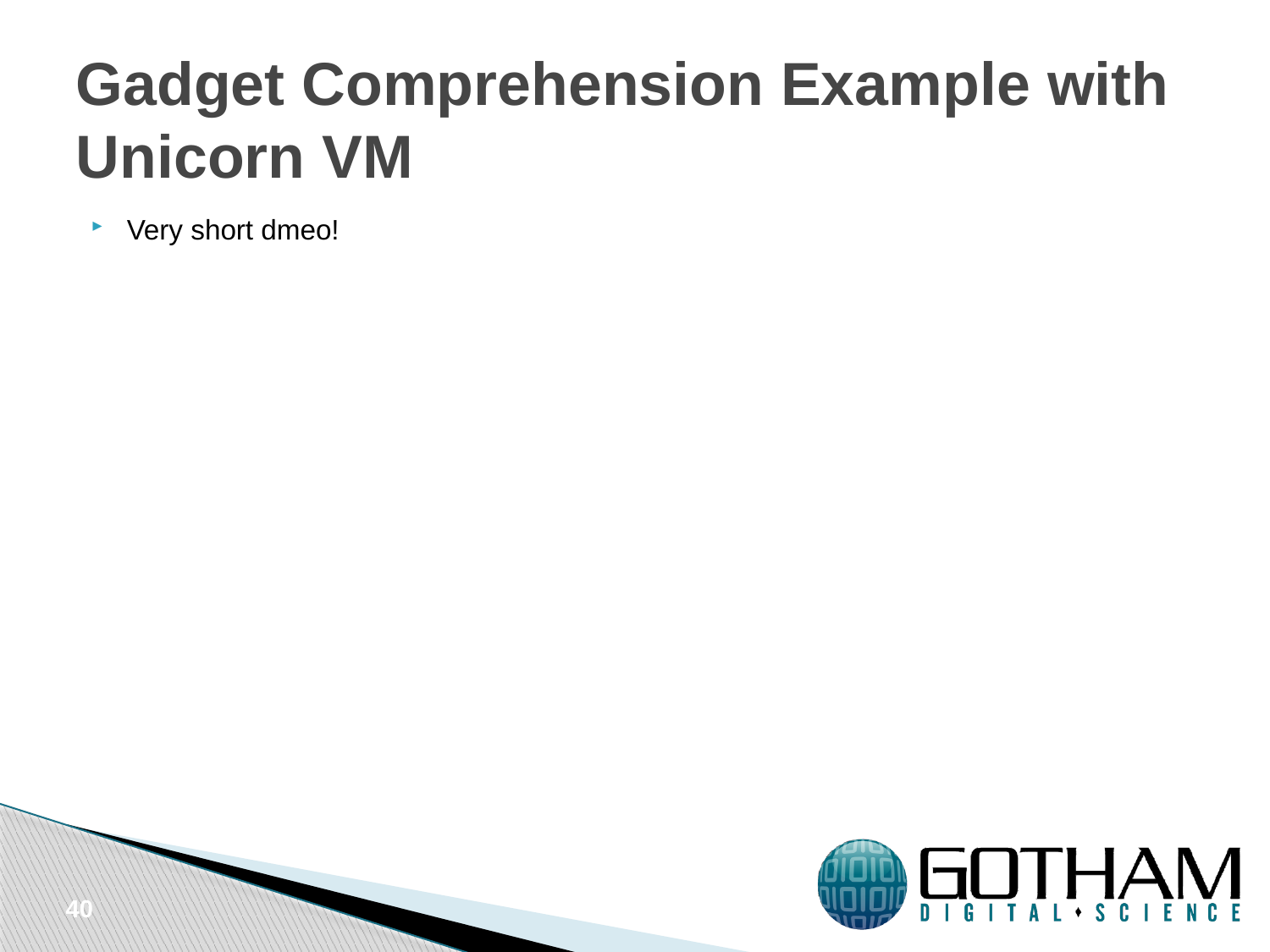

# Gadget Comprehension Example with Unicorn VM
Very short dmeo!